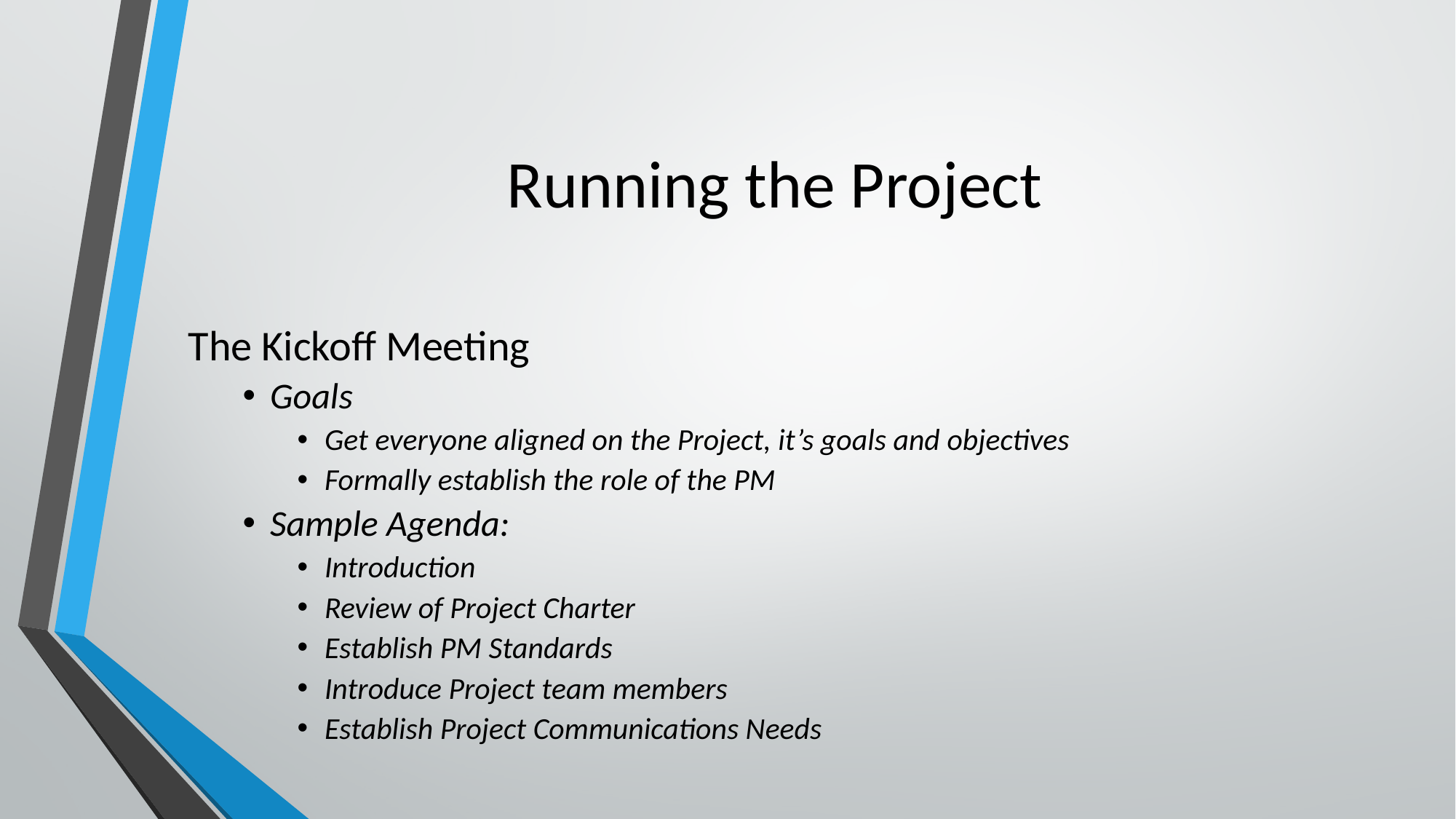

# Running the Project
The Kickoff Meeting
Goals
Get everyone aligned on the Project, it’s goals and objectives
Formally establish the role of the PM
Sample Agenda:
Introduction
Review of Project Charter
Establish PM Standards
Introduce Project team members
Establish Project Communications Needs